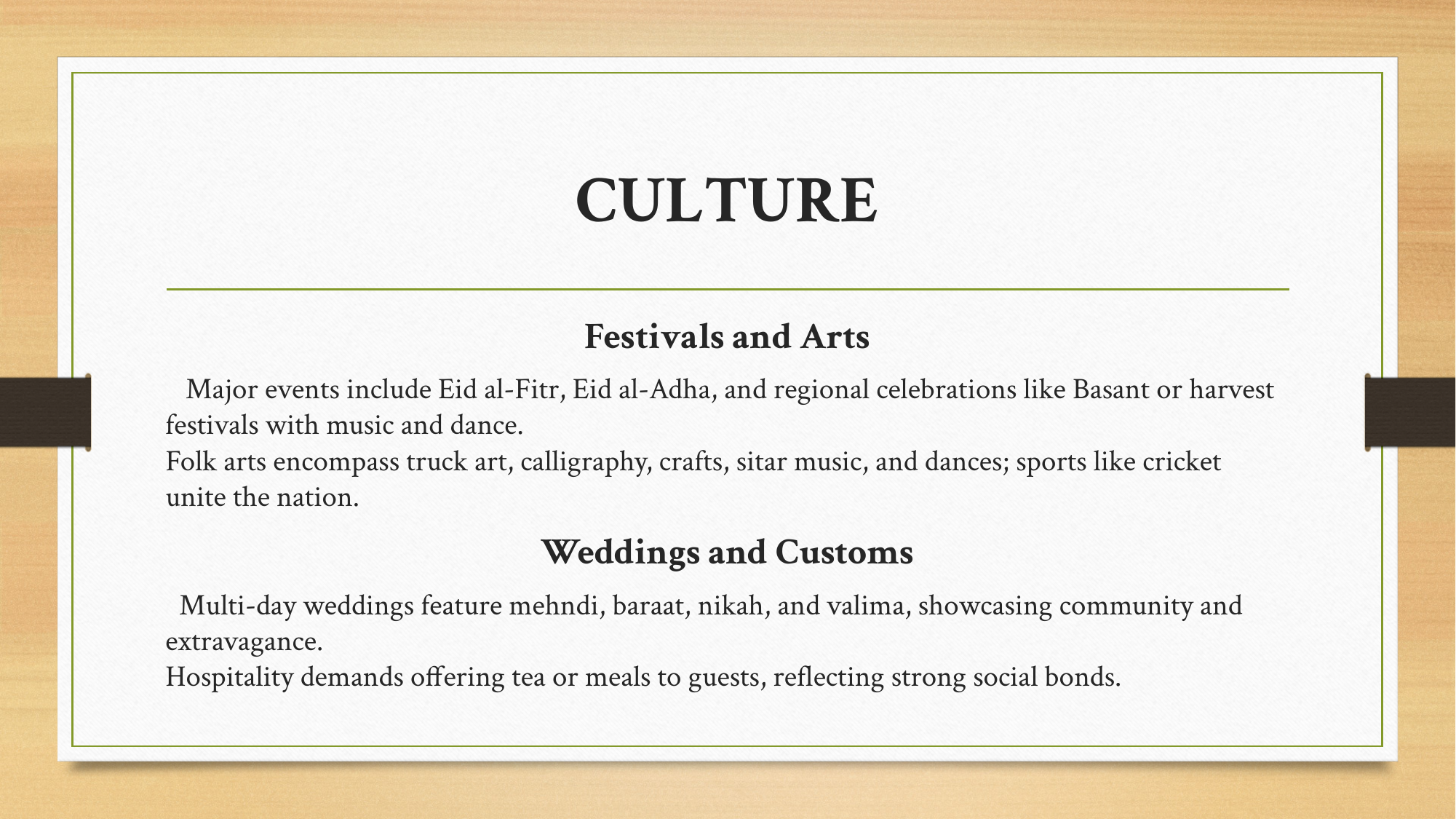

# CULTURE
Festivals and Arts
   Major events include Eid al-Fitr, Eid al-Adha, and regional celebrations like Basant or harvest festivals with music and dance.
Folk arts encompass truck art, calligraphy, crafts, sitar music, and dances; sports like cricket unite the nation.​
Weddings and Customs
  Multi-day weddings feature mehndi, baraat, nikah, and valima, showcasing community and extravagance.​
Hospitality demands offering tea or meals to guests, reflecting strong social bonds.​